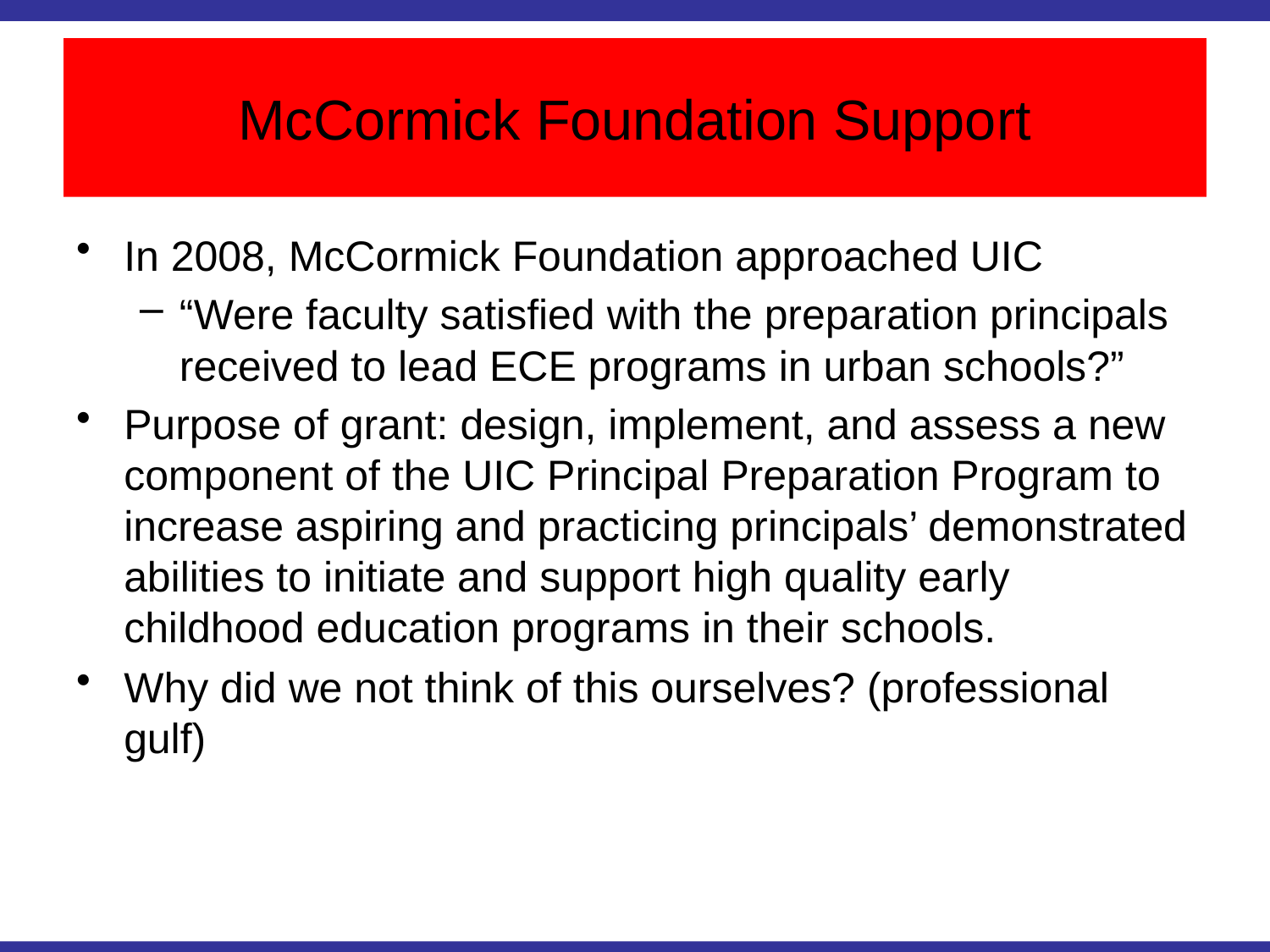

# McCormick Foundation Support
In 2008, McCormick Foundation approached UIC
“Were faculty satisfied with the preparation principals received to lead ECE programs in urban schools?”
Purpose of grant: design, implement, and assess a new component of the UIC Principal Preparation Program to increase aspiring and practicing principals’ demonstrated abilities to initiate and support high quality early childhood education programs in their schools.
Why did we not think of this ourselves? (professional gulf)